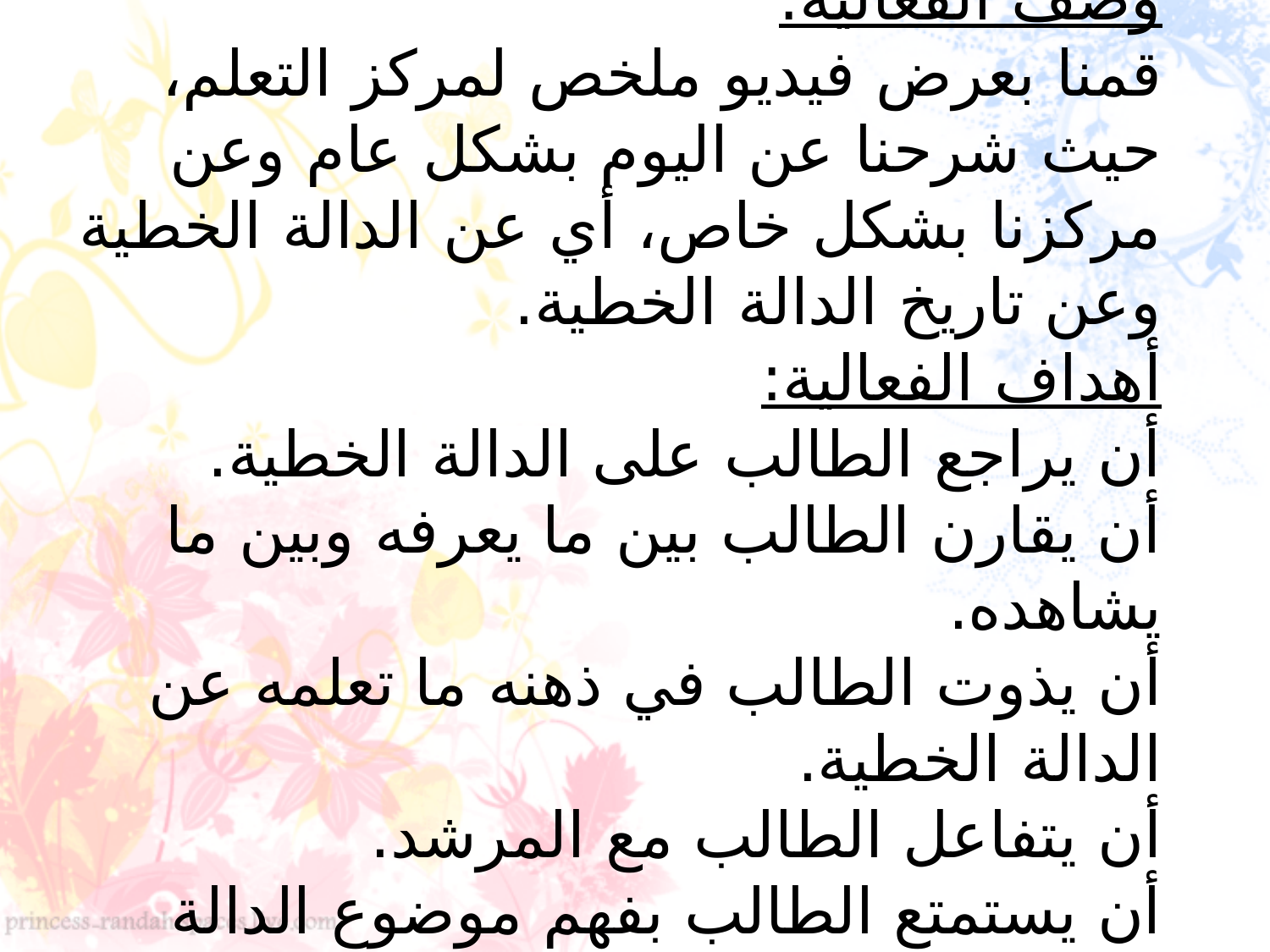

# 1) فيديو عن مركز التعلم: وصف الفعالية: قمنا بعرض فيديو ملخص لمركز التعلم، حيث شرحنا عن اليوم بشكل عام وعن مركزنا بشكل خاص، أي عن الدالة الخطية وعن تاريخ الدالة الخطية. أهداف الفعالية: أن يراجع الطالب على الدالة الخطية. أن يقارن الطالب بين ما يعرفه وبين ما يشاهده. أن يذوت الطالب في ذهنه ما تعلمه عن الدالة الخطية. أن يتفاعل الطالب مع المرشد. أن يستمتع الطالب بفهم موضوع الدالة الخطية.